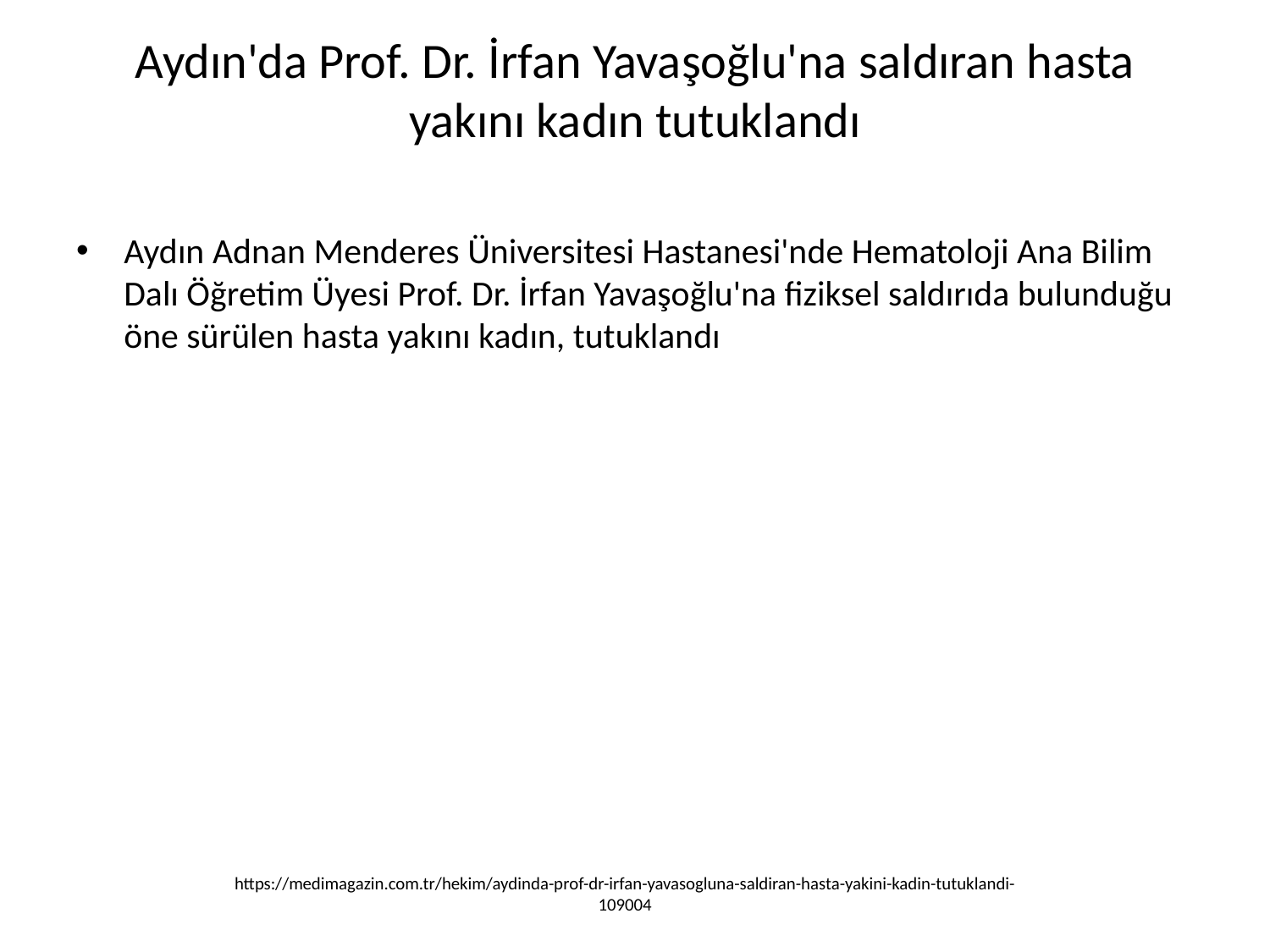

# Aydın'da Prof. Dr. İrfan Yavaşoğlu'na saldıran hasta yakını kadın tutuklandı
Aydın Adnan Menderes Üniversitesi Hastanesi'nde Hematoloji Ana Bilim Dalı Öğretim Üyesi Prof. Dr. İrfan Yavaşoğlu'na fiziksel saldırıda bulunduğu öne sürülen hasta yakını kadın, tutuklandı
https://medimagazin.com.tr/hekim/aydinda-prof-dr-irfan-yavasogluna-saldiran-hasta-yakini-kadin-tutuklandi-109004